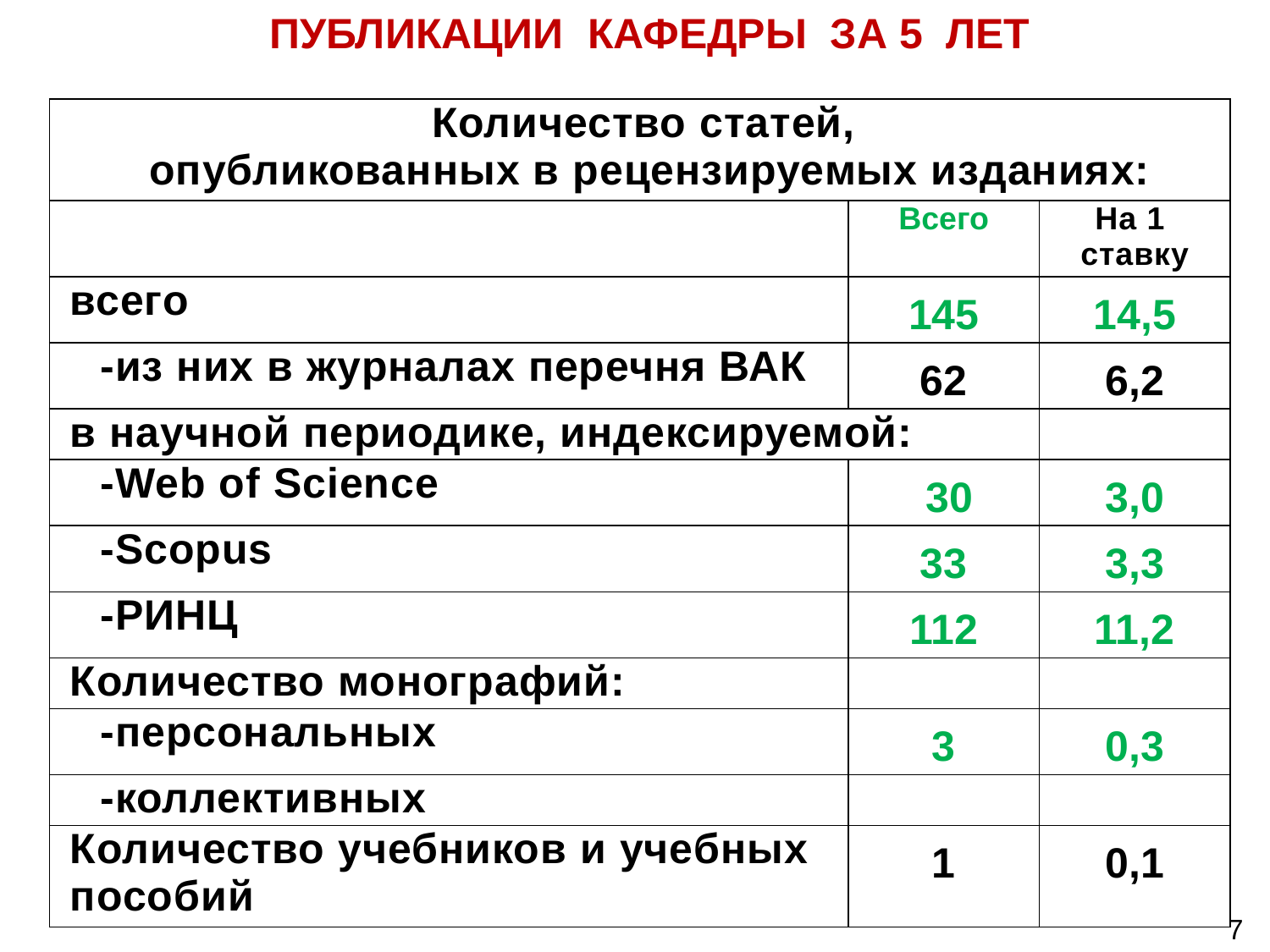

ПУБЛИКАЦИИ  КАФЕДРЫ  ЗА 5  ЛЕТ
| Количество статей, опубликованных в рецензируемых изданиях: |  |  |
| --- | --- | --- |
|  | Всего | На 1 ставку |
| всего | 145 | 14,5 |
| -из них в журналах перечня ВАК | 62 | 6,2 |
| в научной периодике, индексируемой: |  |  |
| -Web of Science | 30 | 3,0 |
| -Scopus | 33 | 3,3 |
| -РИНЦ | 112 | 11,2 |
| Количество монографий: |  |  |
| -персональных | 3 | 0,3 |
| -коллективных |  |  |
| Количество учебников и учебных пособий | 1 | 0,1 |

7